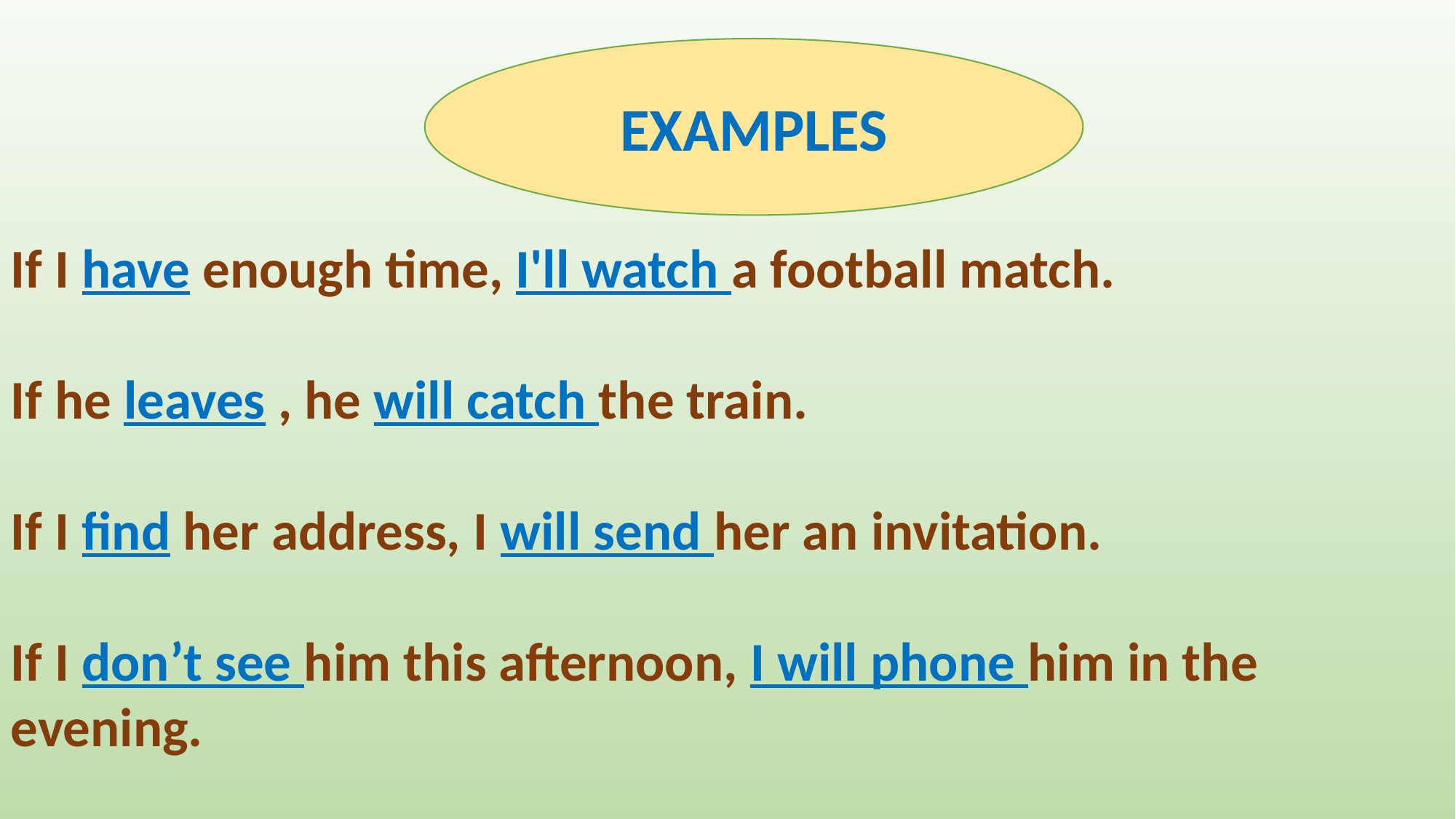

EXAMPLES
If I have enough time, I'll watch a football match.

If he leaves , he will catch the train.

If I find her address, I will send her an invitation.

If I don’t see him this afternoon, I will phone him in the evening.